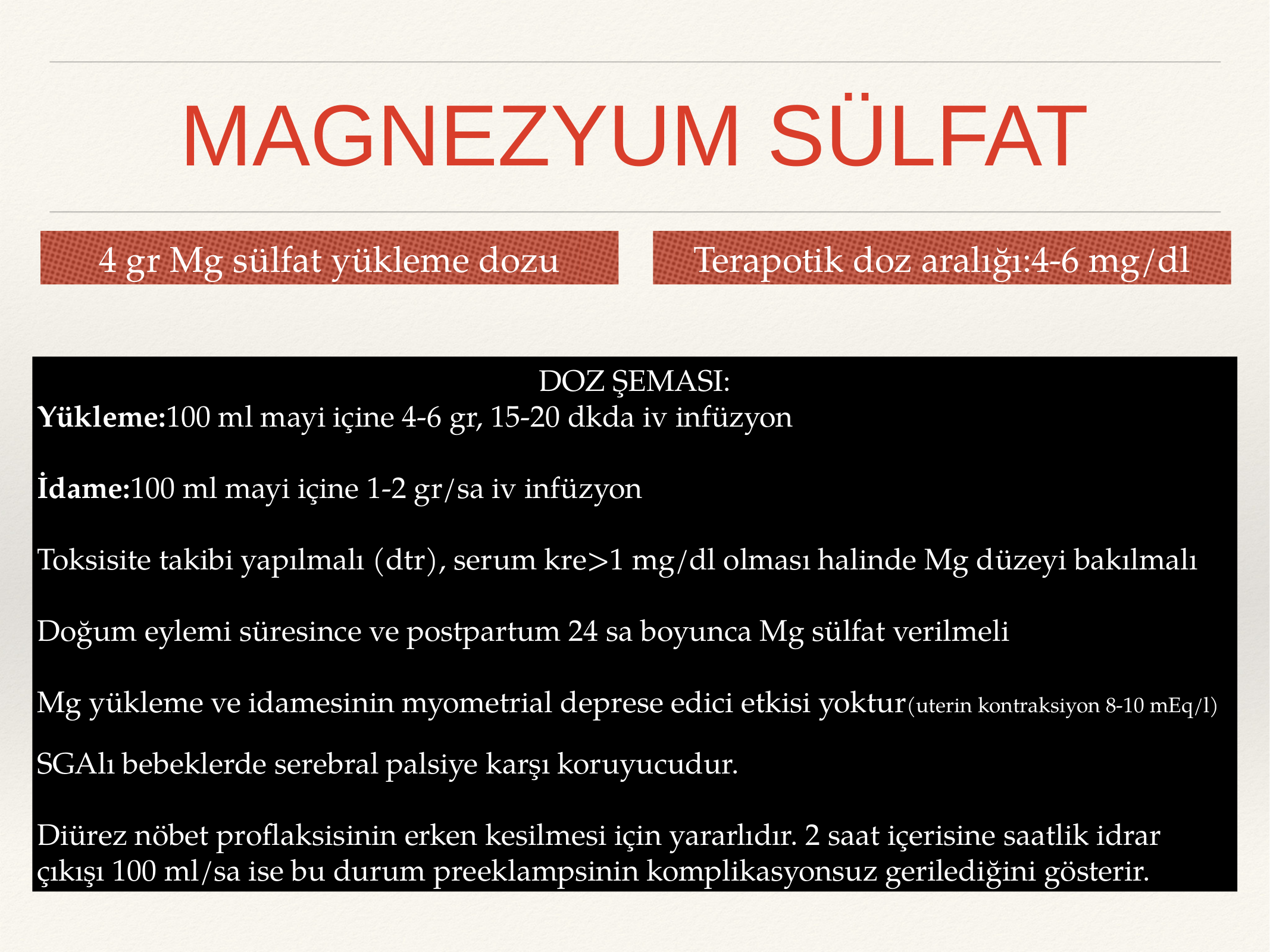

# MAGNEZYUM SÜLFAT
4 gr Mg sülfat yükleme dozu
Terapotik doz aralığı:4-6 mg/dl
DOZ ŞEMASI:
Yükleme:100 ml mayi içine 4-6 gr, 15-20 dkda iv infüzyon

İdame:100 ml mayi içine 1-2 gr/sa iv infüzyon

Toksisite takibi yapılmalı (dtr), serum kre>1 mg/dl olması halinde Mg düzeyi bakılmalı

Doğum eylemi süresince ve postpartum 24 sa boyunca Mg sülfat verilmeli

Mg yükleme ve idamesinin myometrial deprese edici etkisi yoktur(uterin kontraksiyon 8-10 mEq/l)

SGAlı bebeklerde serebral palsiye karşı koruyucudur.

Diürez nöbet proflaksisinin erken kesilmesi için yararlıdır. 2 saat içerisine saatlik idrar çıkışı 100 ml/sa ise bu durum preeklampsinin komplikasyonsuz gerilediğini gösterir.